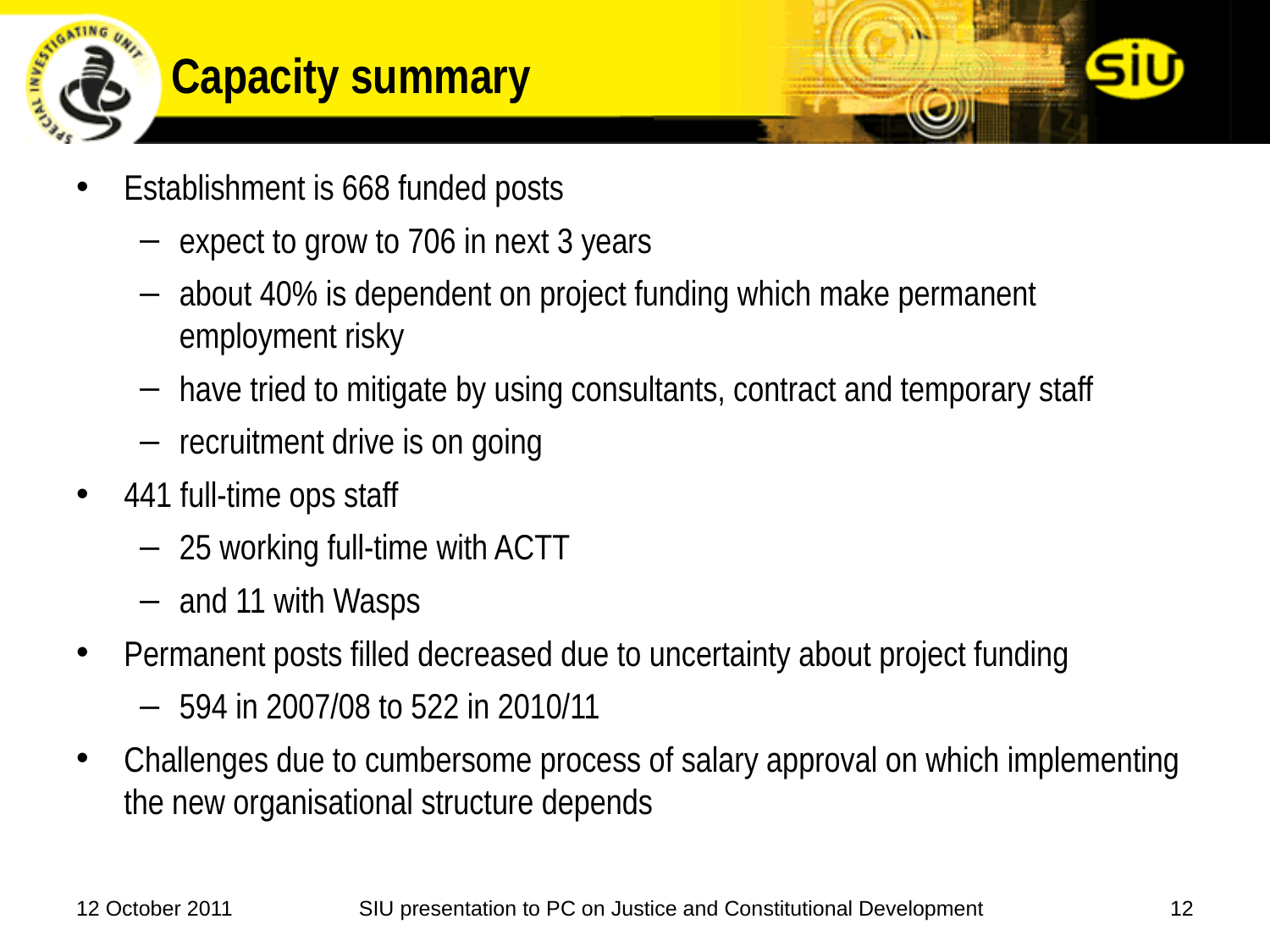

# Capacity summary
Establishment is 668 funded posts
expect to grow to 706 in next 3 years
about 40% is dependent on project funding which make permanent employment risky
have tried to mitigate by using consultants, contract and temporary staff
recruitment drive is on going
441 full-time ops staff
25 working full-time with ACTT
and 11 with Wasps
Permanent posts filled decreased due to uncertainty about project funding
594 in 2007/08 to 522 in 2010/11
Challenges due to cumbersome process of salary approval on which implementing the new organisational structure depends

12 October 2011
SIU presentation to PC on Justice and Constitutional Development
12